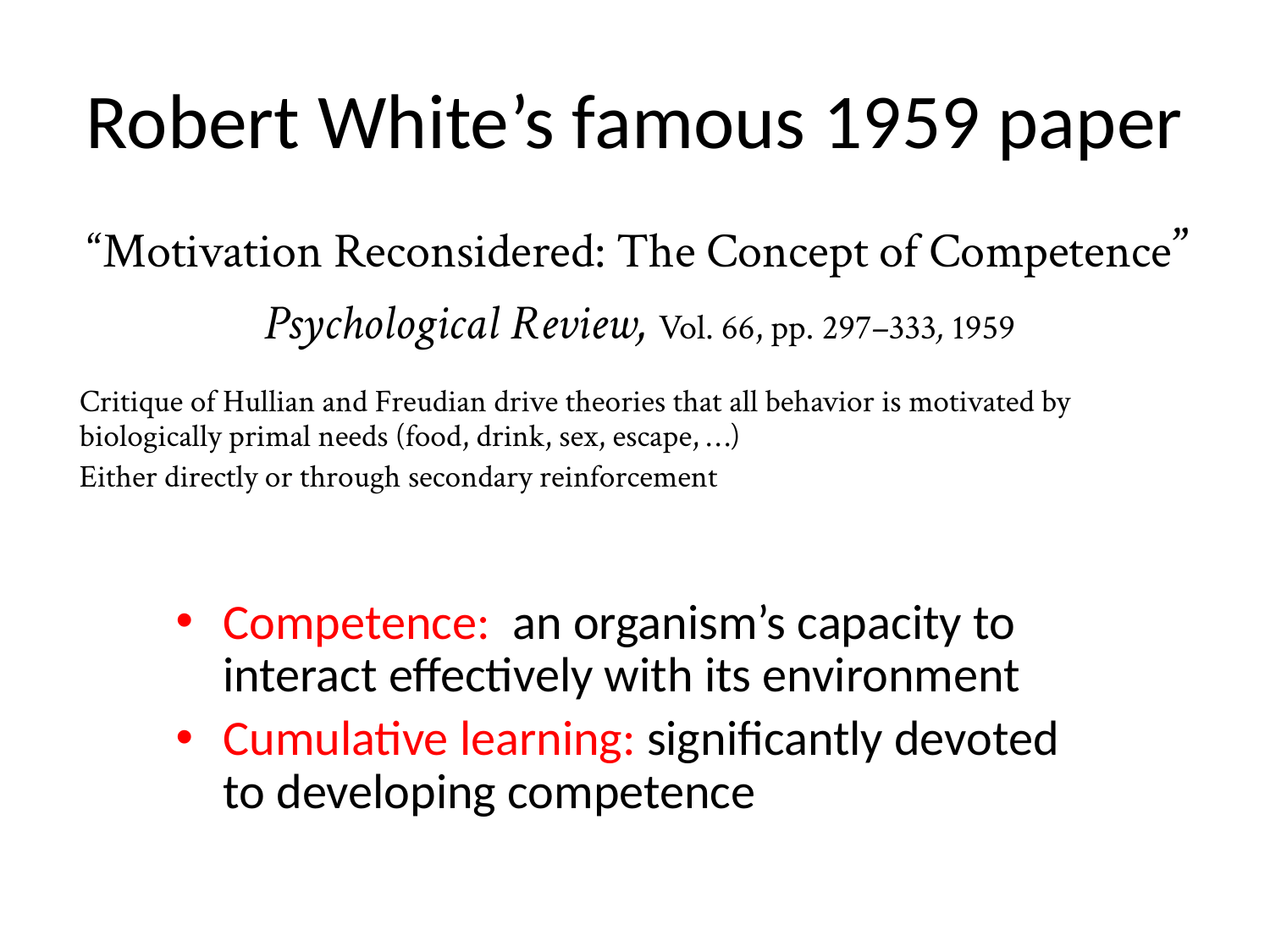

# Robert White’s famous 1959 paper
“Motivation Reconsidered: The Concept of Competence”
 Psychological Review, Vol. 66, pp. 297–333, 1959

Critique of Hullian and Freudian drive theories that all behavior is motivated by biologically primal needs (food, drink, sex, escape, …)
Either directly or through secondary reinforcement
Competence:  an organism’s capacity to interact effectively with its environment
Cumulative learning: significantly devoted to developing competence